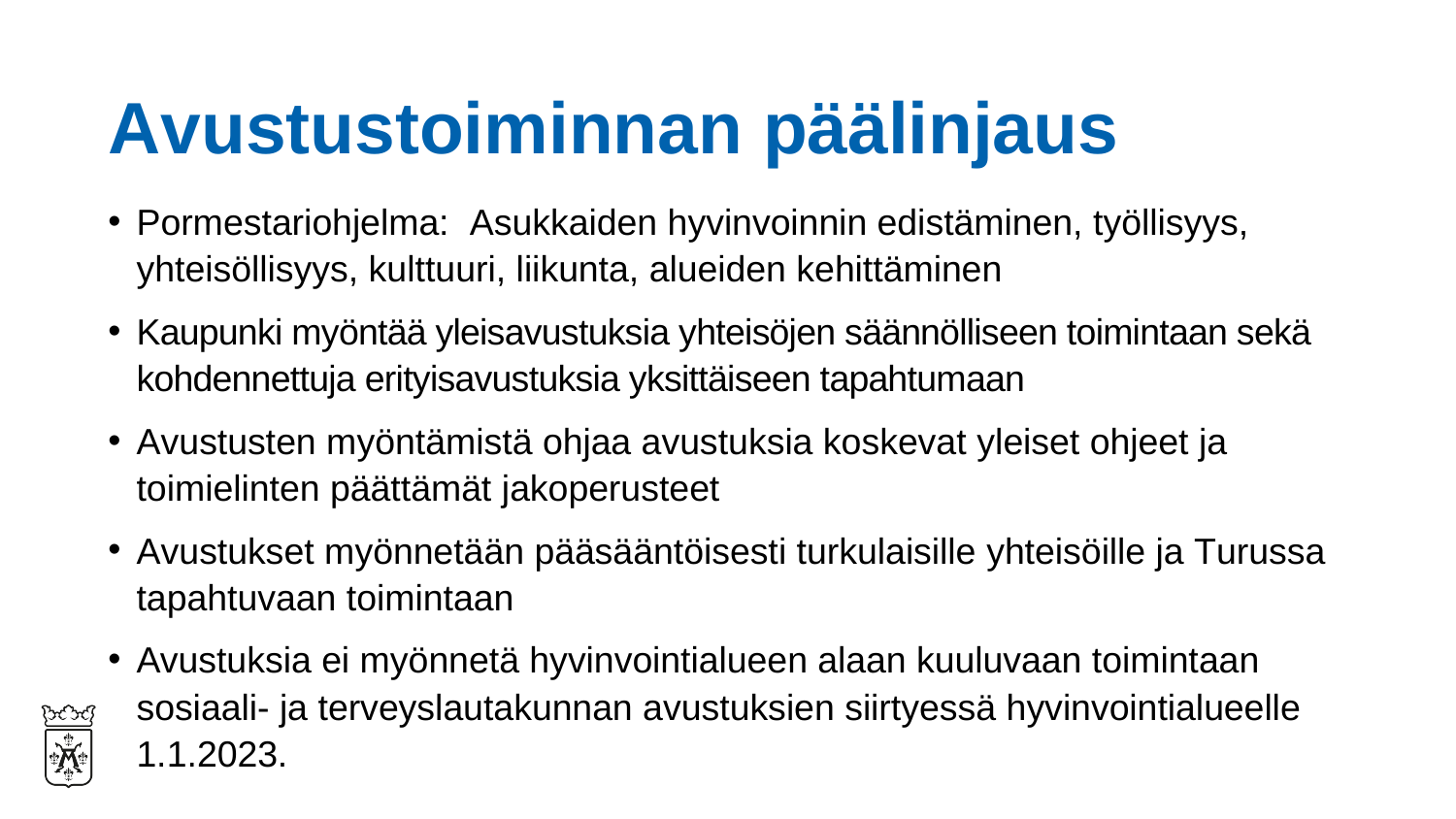

# Avustustoiminnan päälinjaus
Pormestariohjelma:  Asukkaiden hyvinvoinnin edistäminen, työllisyys, yhteisöllisyys, kulttuuri, liikunta, alueiden kehittäminen
Kaupunki myöntää yleisavustuksia yhteisöjen säännölliseen toimintaan sekä kohdennettuja erityisavustuksia yksittäiseen tapahtumaan
Avustusten myöntämistä ohjaa avustuksia koskevat yleiset ohjeet ja toimielinten päättämät jakoperusteet
Avustukset myönnetään pääsääntöisesti turkulaisille yhteisöille ja Turussa tapahtuvaan toimintaan
Avustuksia ei myönnetä hyvinvointialueen alaan kuuluvaan toimintaan sosiaali- ja terveyslautakunnan avustuksien siirtyessä hyvinvointialueelle 1.1.2023.